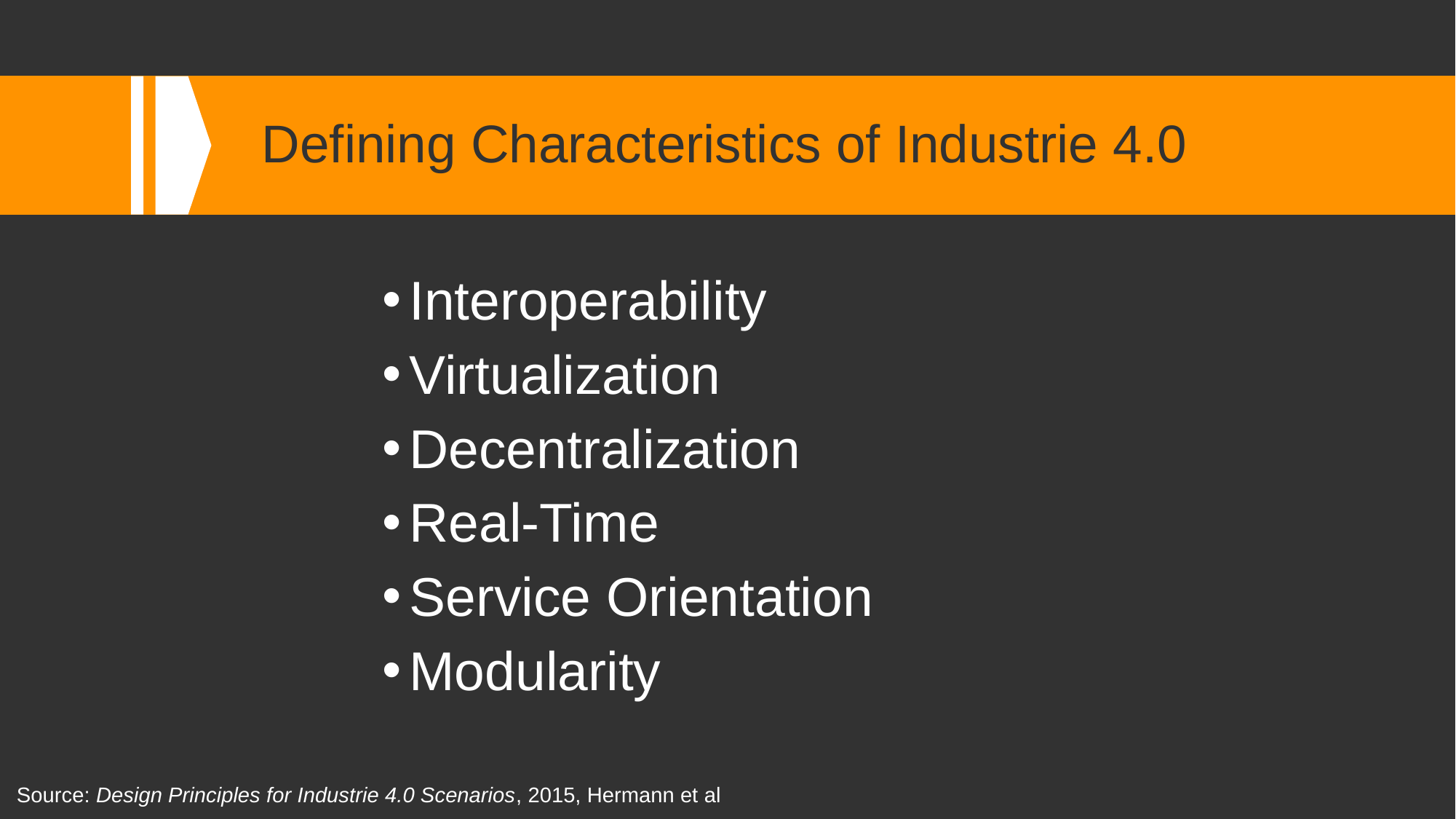

# Defining Characteristics of Industrie 4.0
Interoperability
Virtualization
Decentralization
Real-Time
Service Orientation
Modularity

Source: Design Principles for Industrie 4.0 Scenarios, 2015, Hermann et al